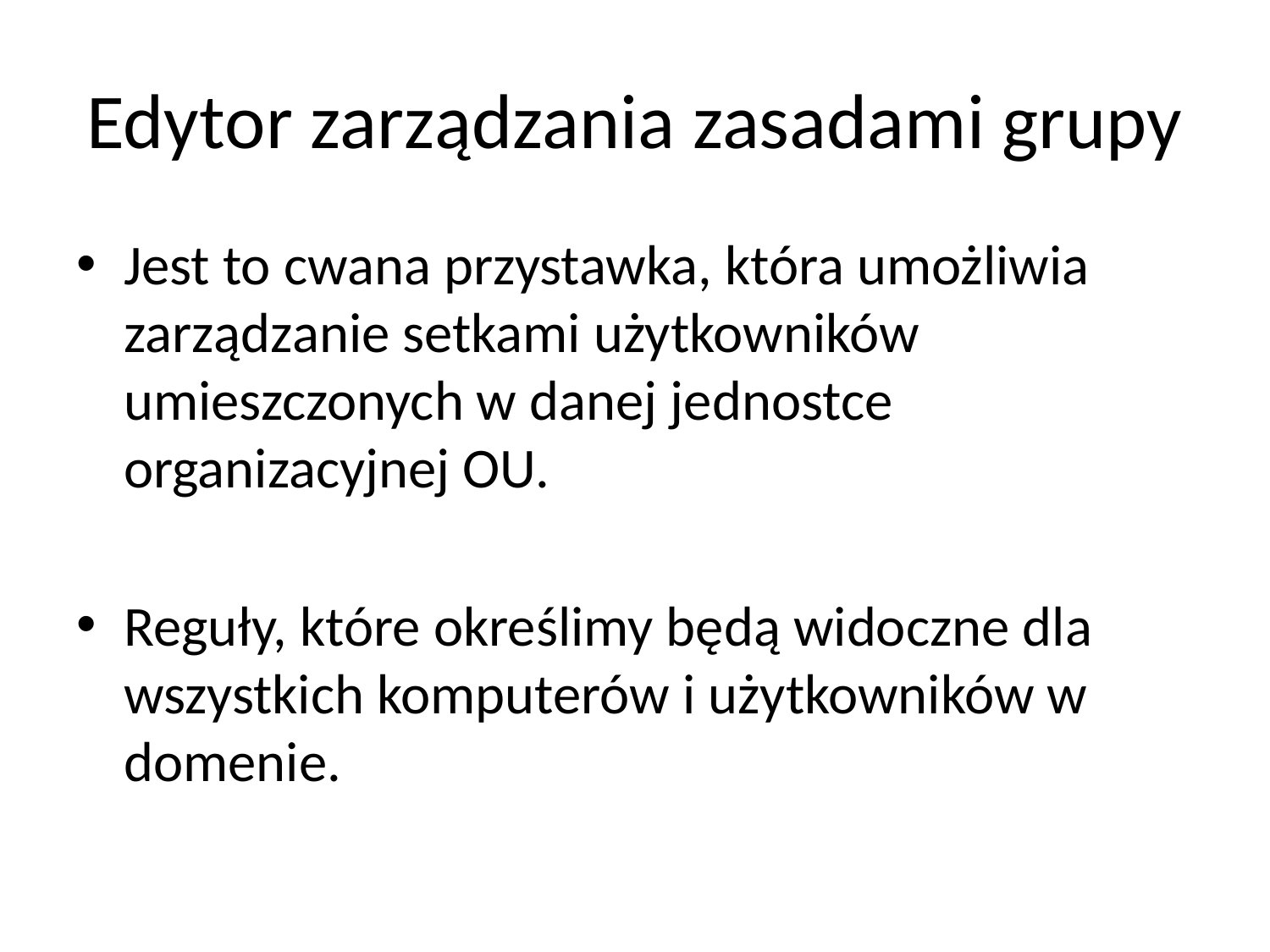

# Edytor zarządzania zasadami grupy
Jest to cwana przystawka, która umożliwia zarządzanie setkami użytkowników umieszczonych w danej jednostce organizacyjnej OU.

Reguły, które określimy będą widoczne dla wszystkich komputerów i użytkowników w domenie.